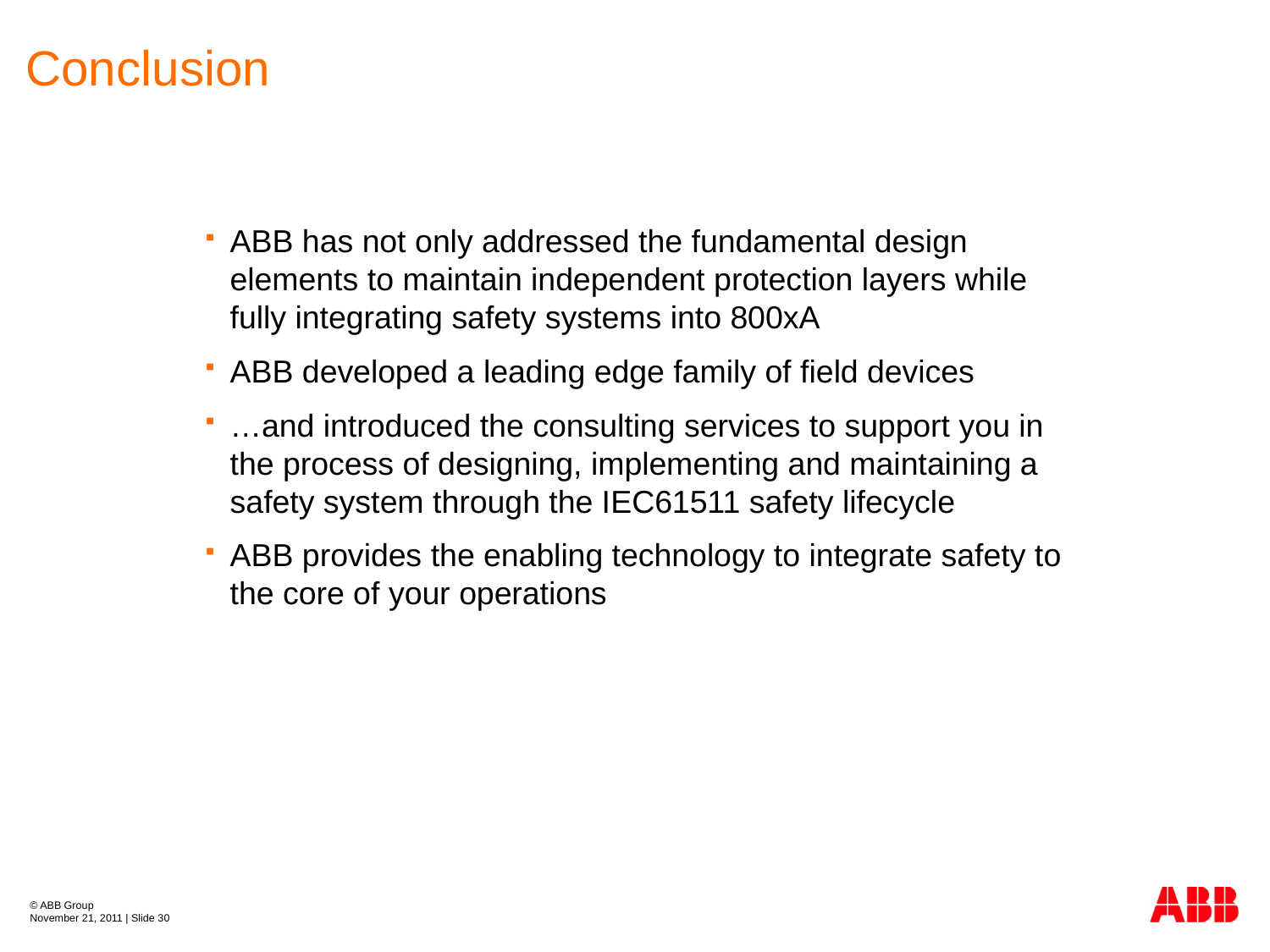

# Conclusion

ABB has not only addressed the fundamental design elements to maintain independent protection layers while fully integrating safety systems into 800xA
ABB developed a leading edge family of field devices
…and introduced the consulting services to support you in the process of designing, implementing and maintaining a safety system through the IEC61511 safety lifecycle
ABB provides the enabling technology to integrate safety to the core of your operations